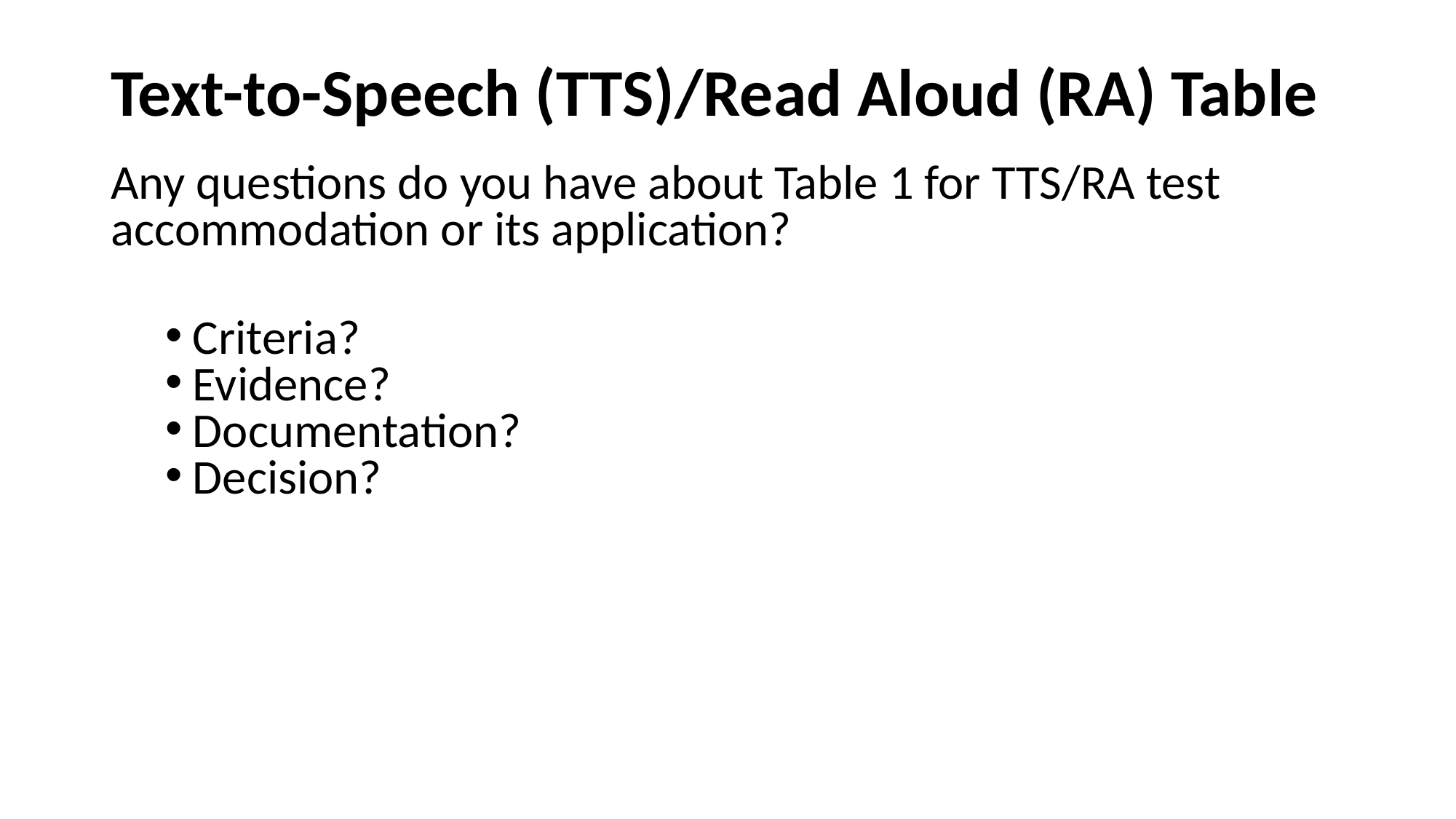

# Text-to-Speech (TTS)/Read Aloud (RA) Table
Any questions do you have about Table 1 for TTS/RA test accommodation or its application?

Criteria?
Evidence?
Documentation?
Decision?